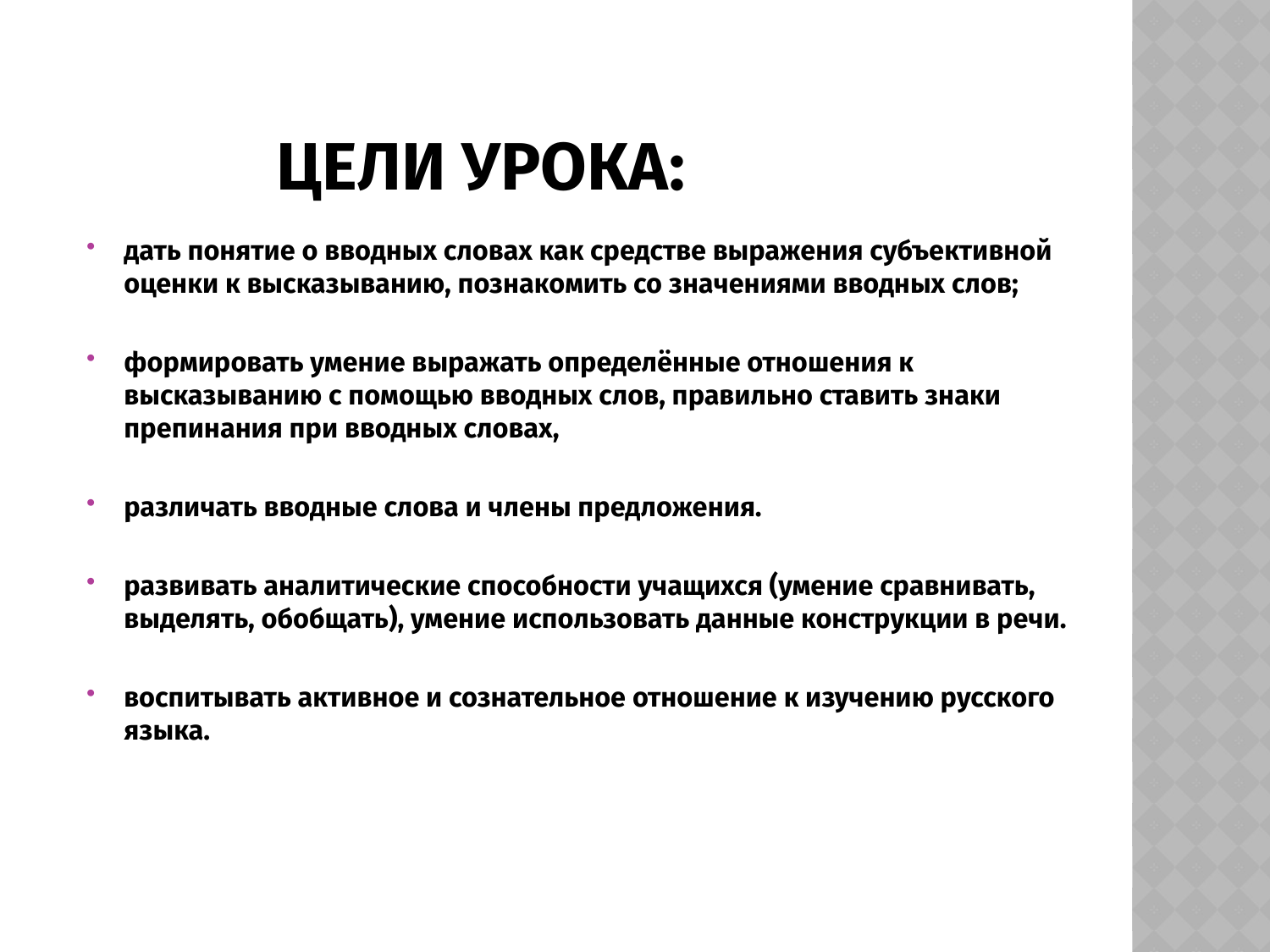

# Цели урока:
дать понятие о вводных словах как средстве выражения субъективной оценки к высказыванию, познакомить со значениями вводных слов;

формировать умение выражать определённые отношения к высказыванию с помощью вводных слов, правильно ставить знаки препинания при вводных словах,

различать вводные слова и члены предложения.

развивать аналитические способности учащихся (умение сравнивать, выделять, обобщать), умение использовать данные конструкции в речи.

воспитывать активное и сознательное отношение к изучению русского языка.